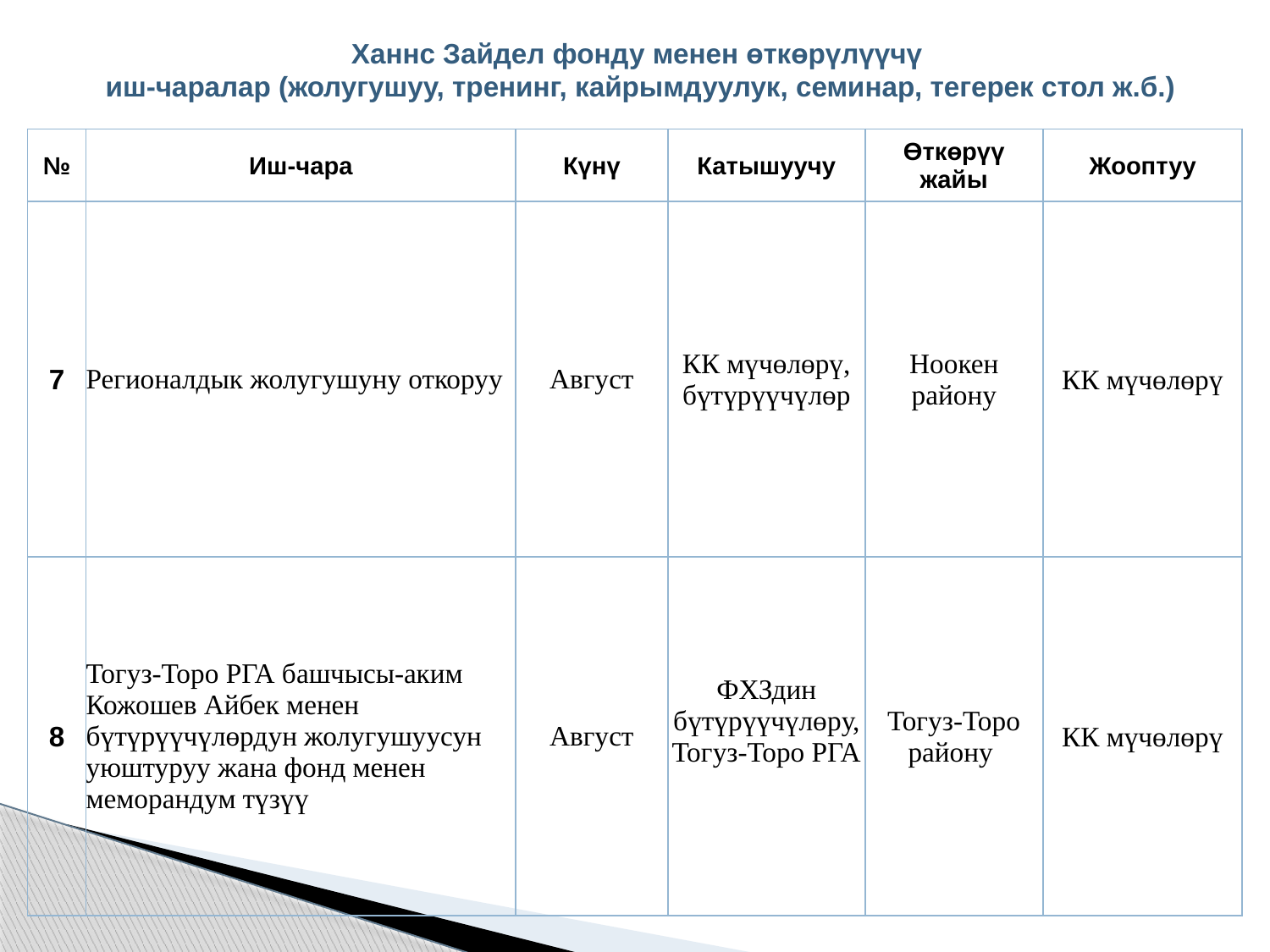

# Ханнс Зайдел фонду менен өткөрүлүүчү иш-чаралар (жолугушуу, тренинг, кайрымдуулук, семинар, тегерек стол ж.б.)
| № | Иш-чара | Күнү | Катышуучу | Өткөрүү жайы | Жооптуу |
| --- | --- | --- | --- | --- | --- |
| 7 | Регионалдык жолугушуну откоруу | Август | КК мүчөлөрү, бүтүрүүчүлөр | Ноокен району | КК мүчөлөрү |
| 8 | Тогуз-Торо РГА башчысы-аким Кожошев Айбек менен бүтүрүүчүлөрдун жолугушуусун уюштуруу жана фонд менен меморандум түзүү | Август | ФХЗдин бүтүрүүчүлөру, Тогуз-Торо РГА | Тогуз-Торо району | КК мүчөлөрү |